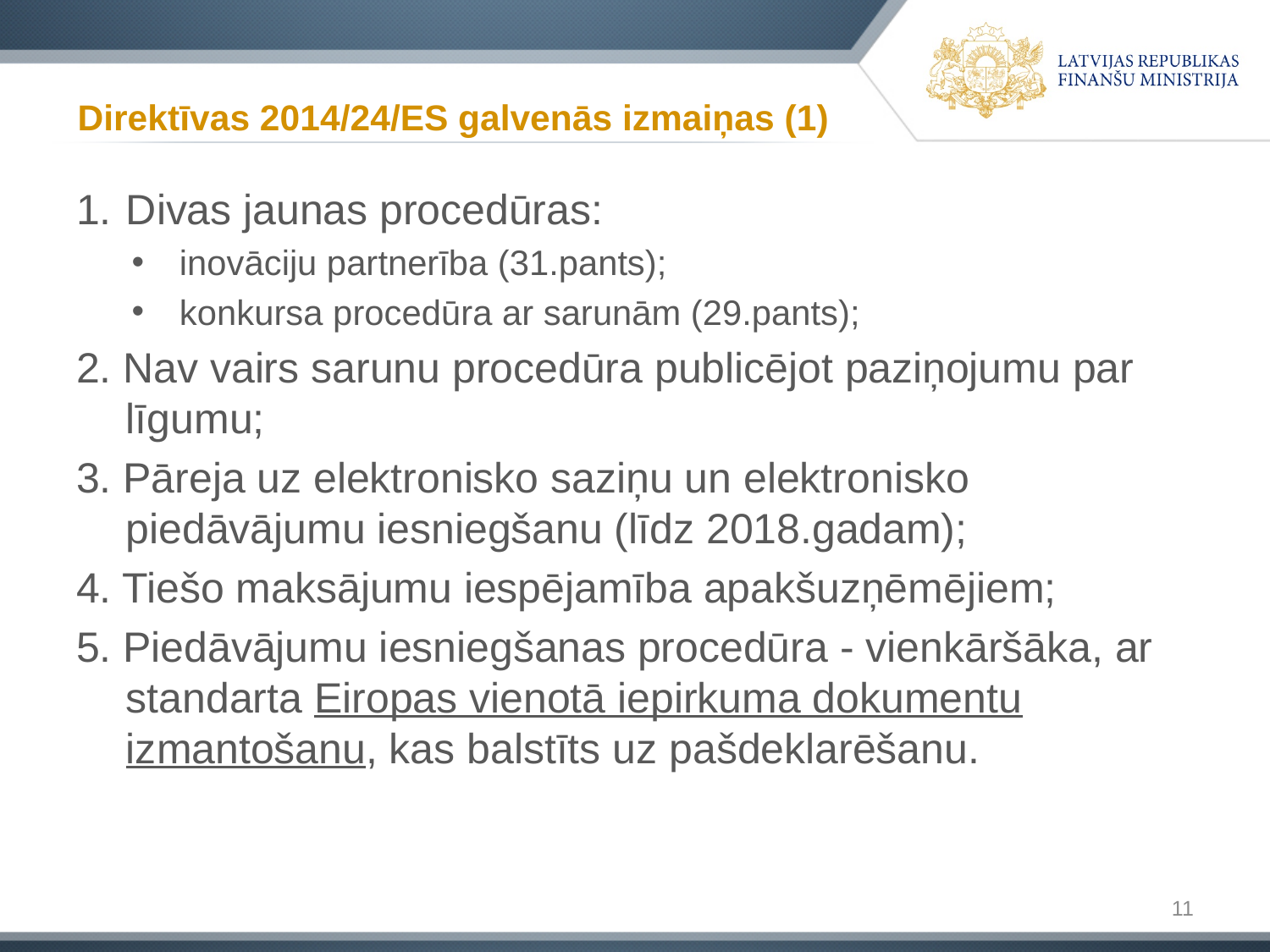

# Direktīvas 2014/24/ES galvenās izmaiņas (1)
Divas jaunas procedūras:
inovāciju partnerība (31.pants);
konkursa procedūra ar sarunām (29.pants);
2. Nav vairs sarunu procedūra publicējot paziņojumu par līgumu;
3. Pāreja uz elektronisko saziņu un elektronisko piedāvājumu iesniegšanu (līdz 2018.gadam);
4. Tiešo maksājumu iespējamība apakšuzņēmējiem;
5. Piedāvājumu iesniegšanas procedūra - vienkāršāka, ar standarta Eiropas vienotā iepirkuma dokumentu izmantošanu, kas balstīts uz pašdeklarēšanu.
11